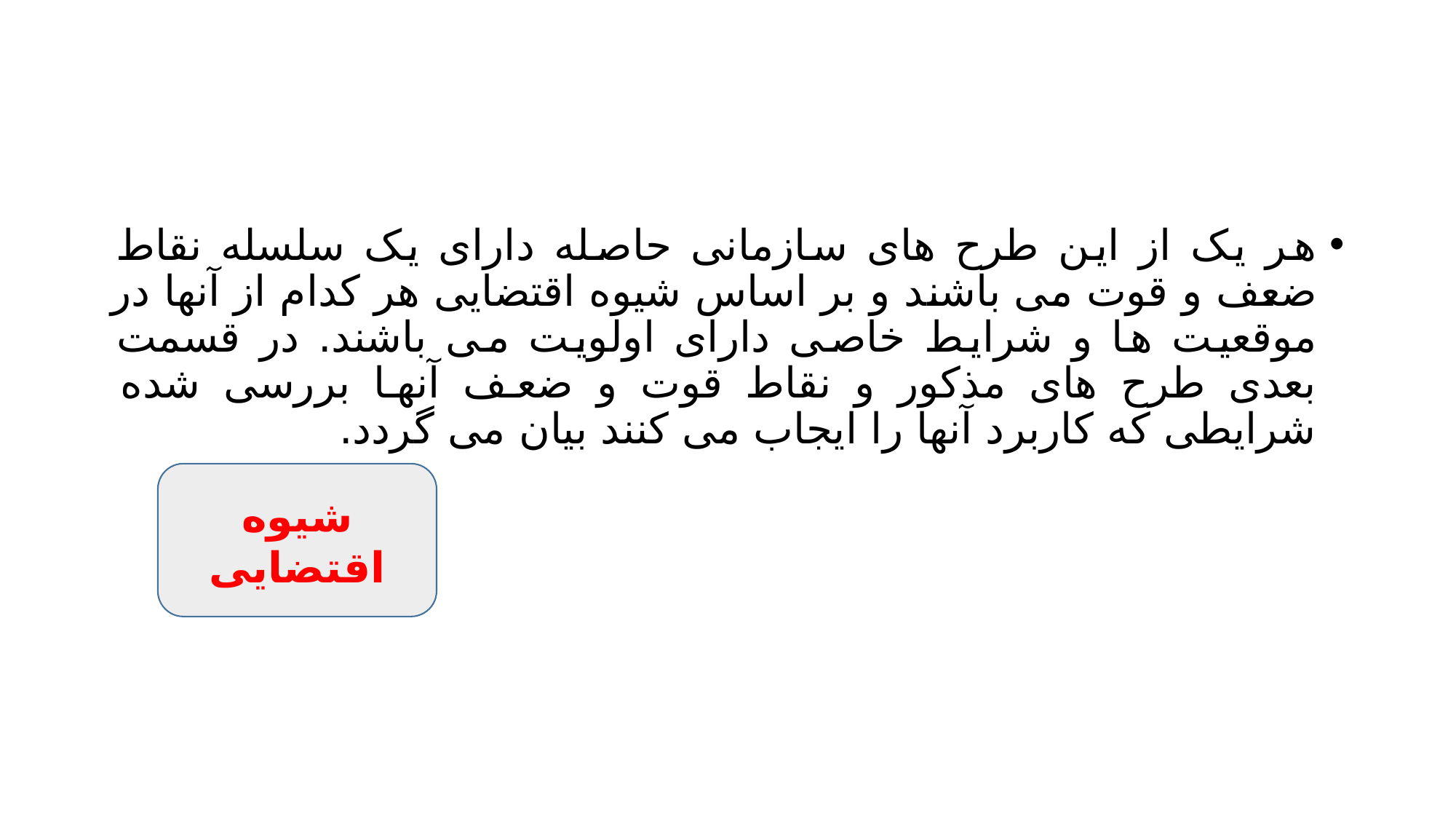

#
هر یک از این طرح های سازمانی حاصله دارای یک سلسله نقاط ضعف و قوت می باشند و بر اساس شیوه اقتضایی هر کدام از آنها در موقعیت ها و شرایط خاصی دارای اولویت می باشند. در قسمت بعدی طرح های مذکور و نقاط قوت و ضعف آنها بررسی شده شرایطی که کاربرد آنها را ایجاب می کنند بیان می گردد.
شیوه اقتضایی